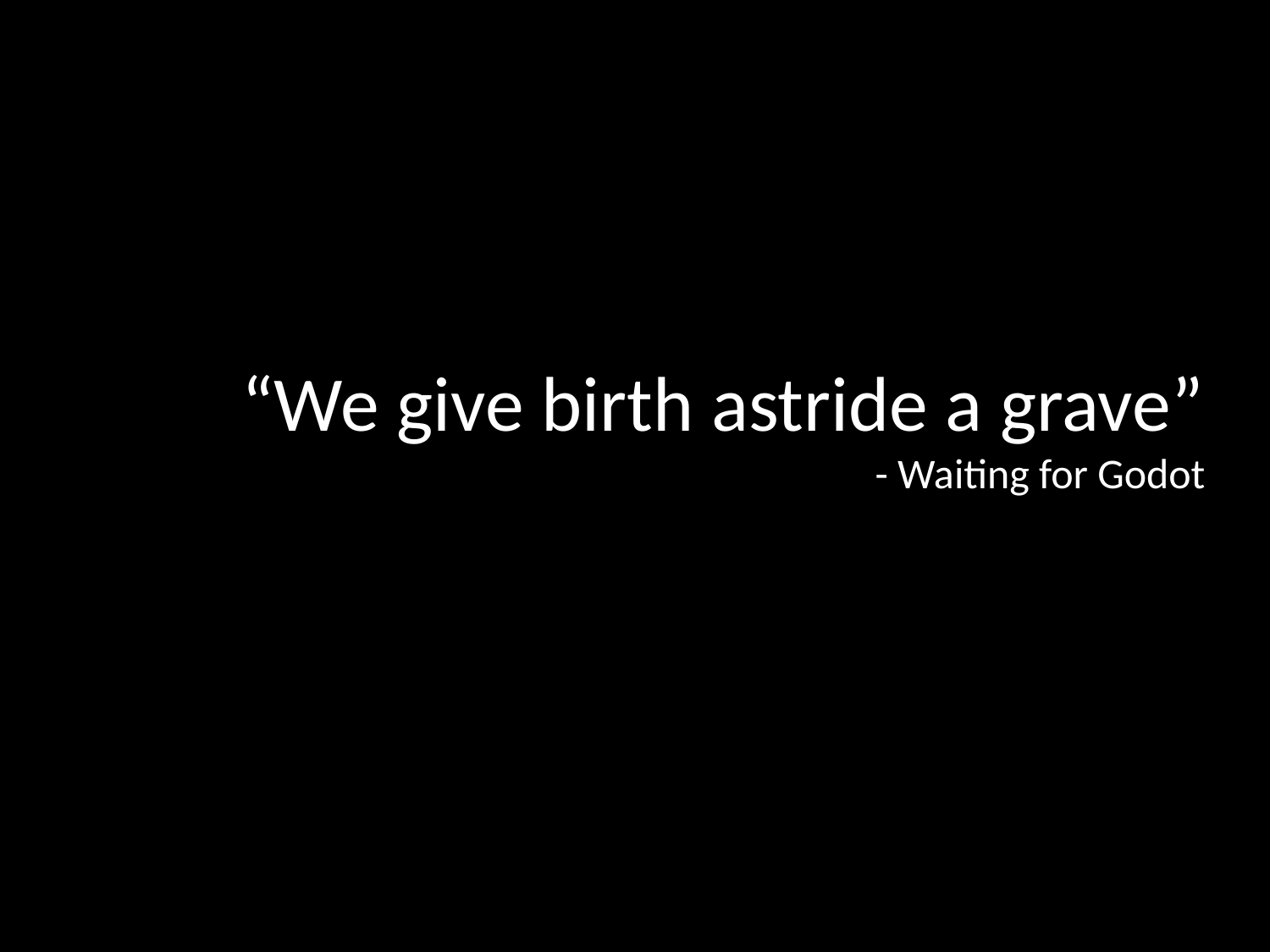

# “We give birth astride a grave” - Waiting for Godot